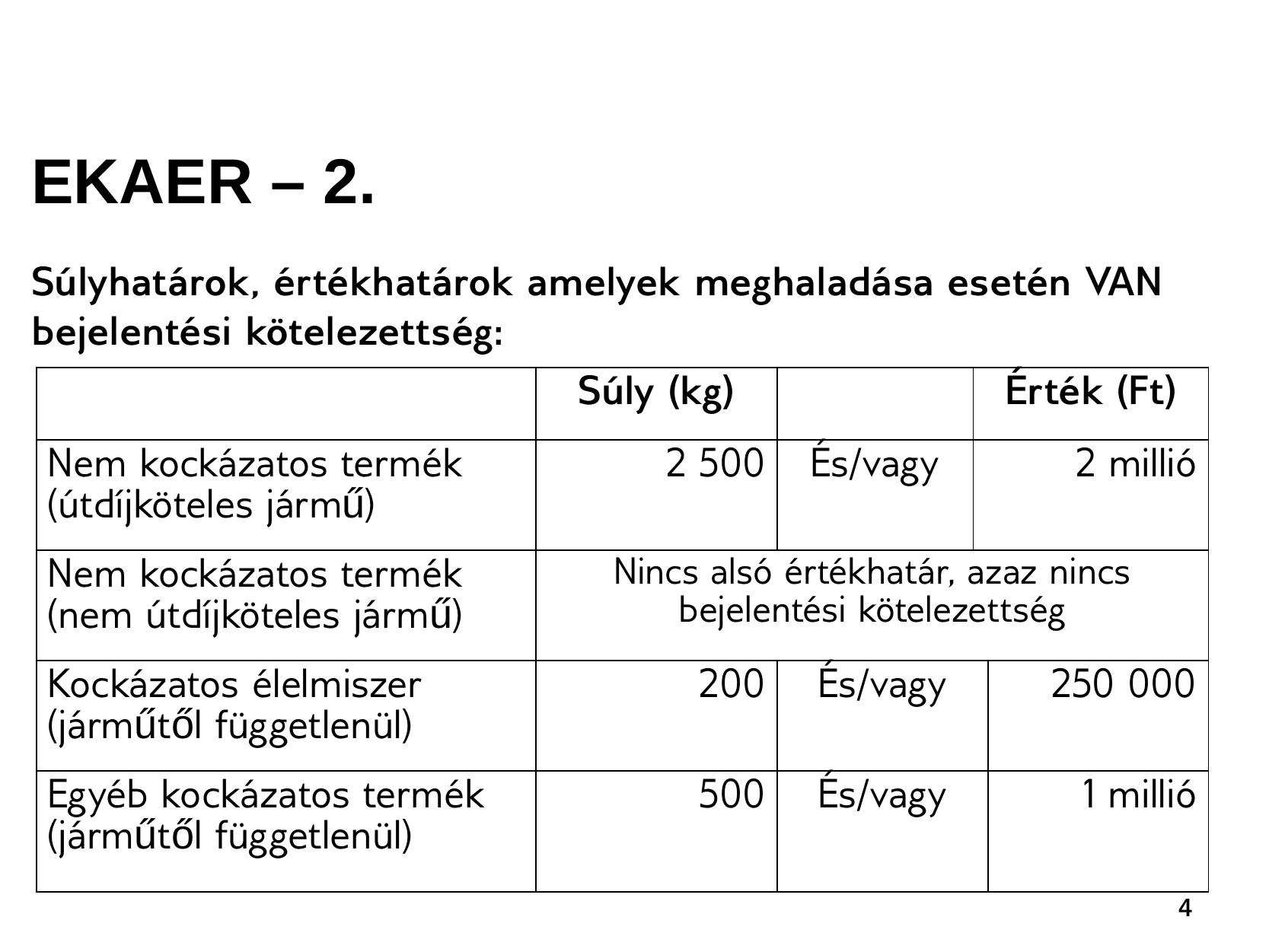

EKAER – 2.

Súlyhatárok, értékhatárok amelyek meghaladása esetén VAN bejelentési kötelezettség:

|  | Súly (kg) |  | Érték (Ft) |  |
| --- | --- | --- | --- | --- |
| Nem kockázatos termék (útdíjköteles jármű) | 2 500 | És/vagy | 2 millió |  |
| Nem kockázatos termék (nem útdíjköteles jármű) | Nincs alsó értékhatár, azaz nincs bejelentési kötelezettség |  |  |  |
| Kockázatos élelmiszer (járműtől függetlenül) | 200 | És/vagy |  | 250 000 |
| Egyéb kockázatos termék (járműtől függetlenül) | 500 | És/vagy |  | 1 millió |
4